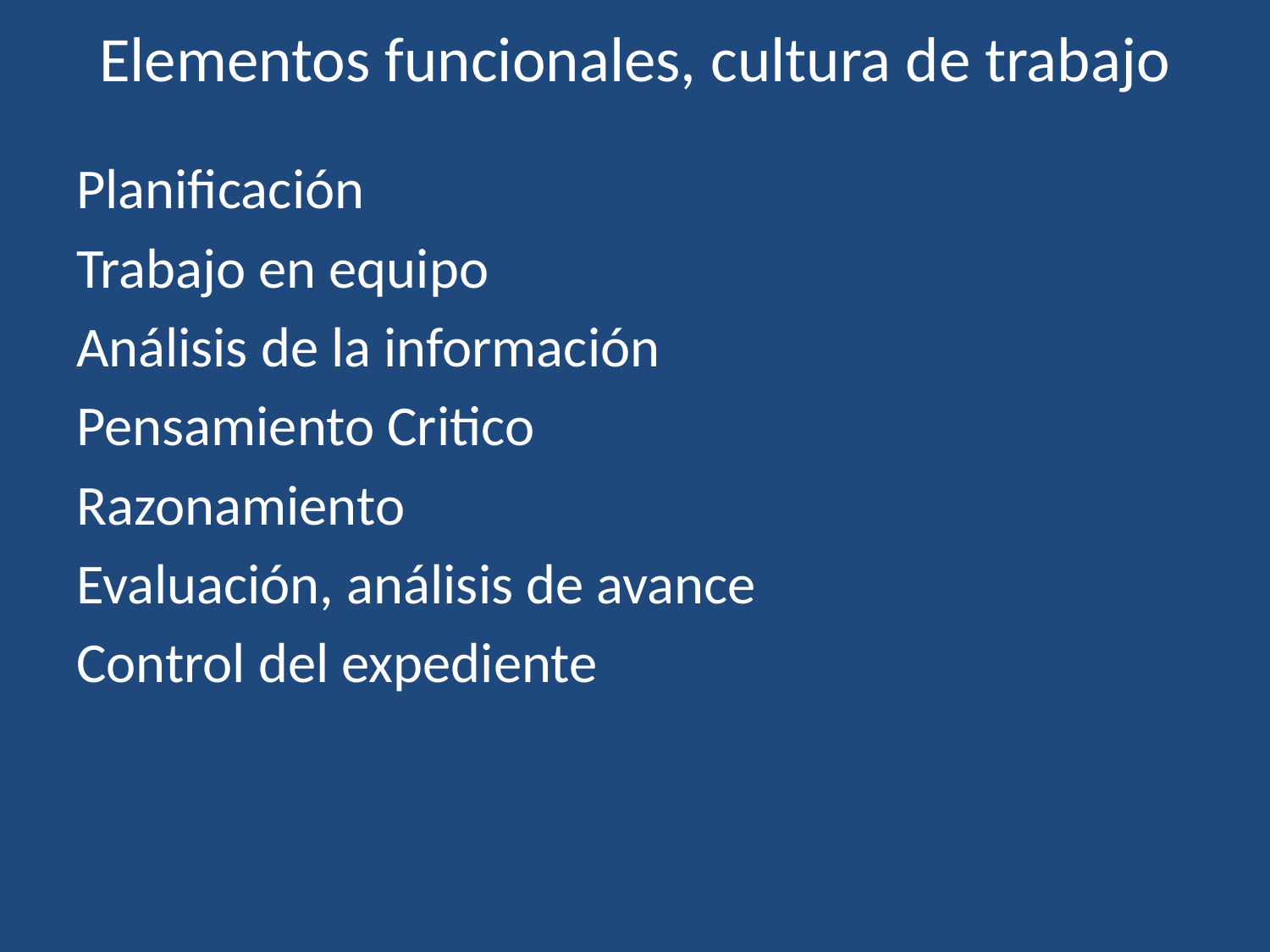

# Elementos funcionales, cultura de trabajo
Planificación
Trabajo en equipo
Análisis de la información
Pensamiento Critico
Razonamiento
Evaluación, análisis de avance
Control del expediente